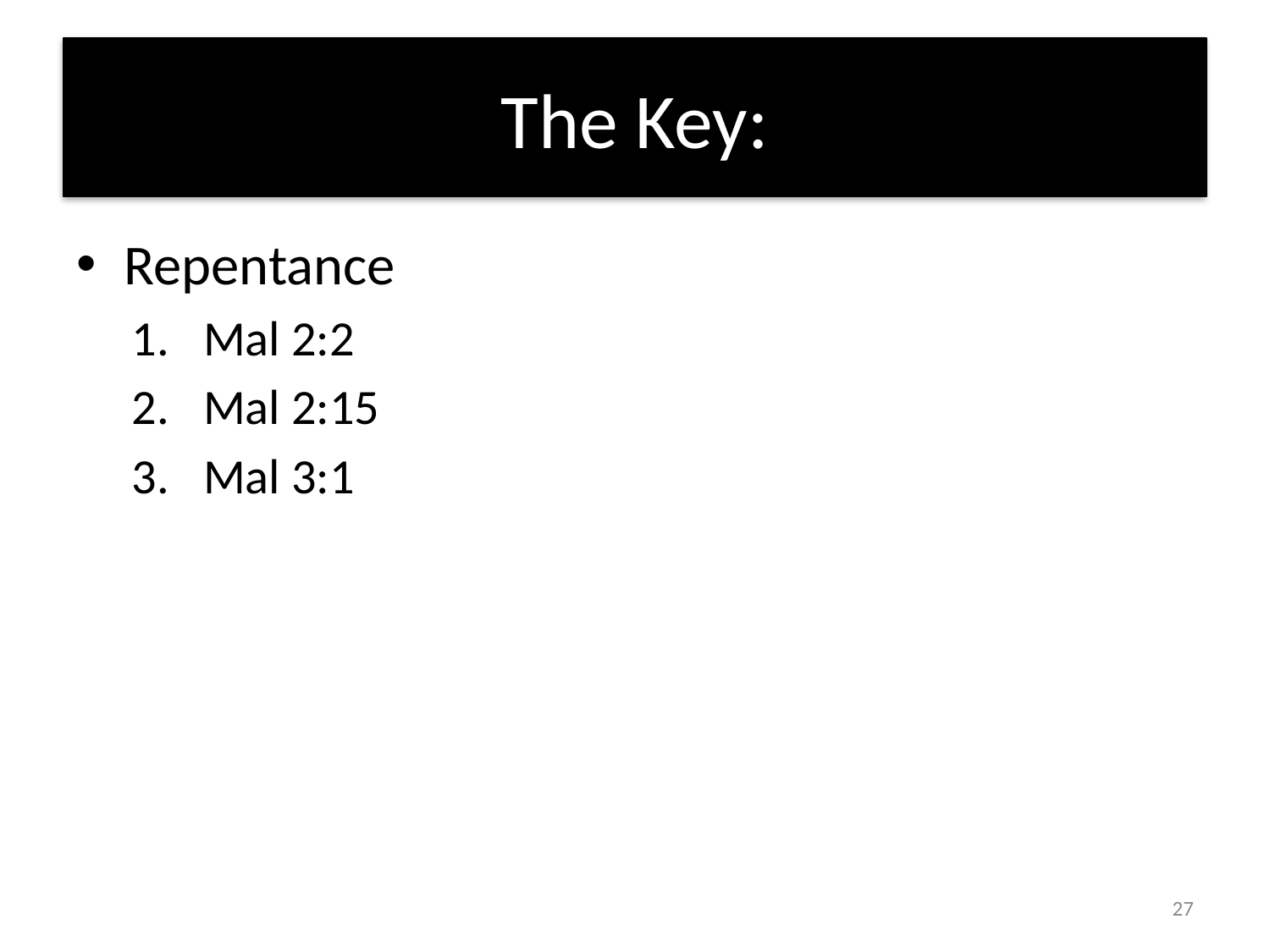

# The Key:
Repentance
Mal 2:2
Mal 2:15
Mal 3:1
27